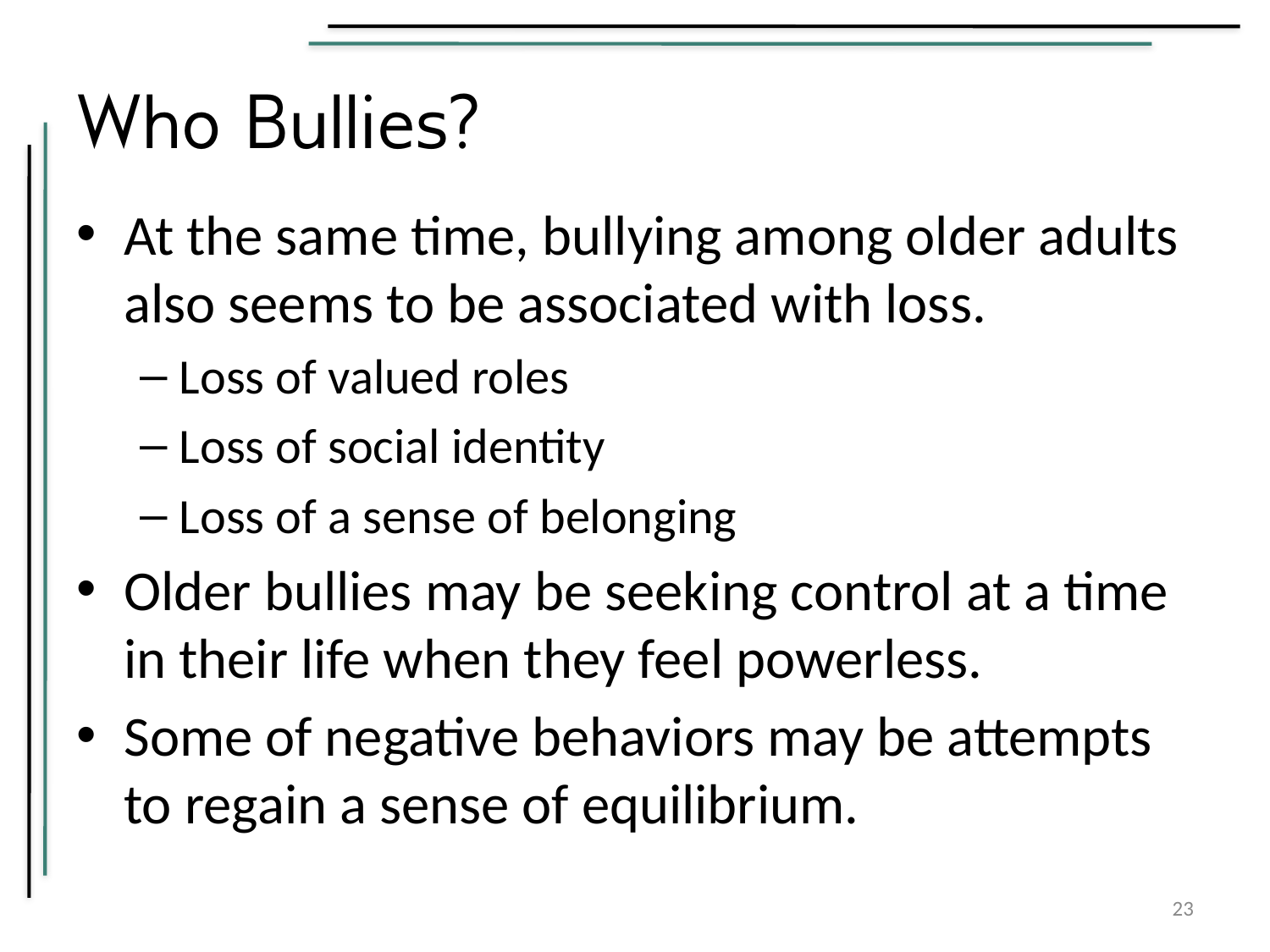

# Who Bullies?
At the same time, bullying among older adults also seems to be associated with loss.
Loss of valued roles
Loss of social identity
Loss of a sense of belonging
Older bullies may be seeking control at a time in their life when they feel powerless.
Some of negative behaviors may be attempts to regain a sense of equilibrium.

23